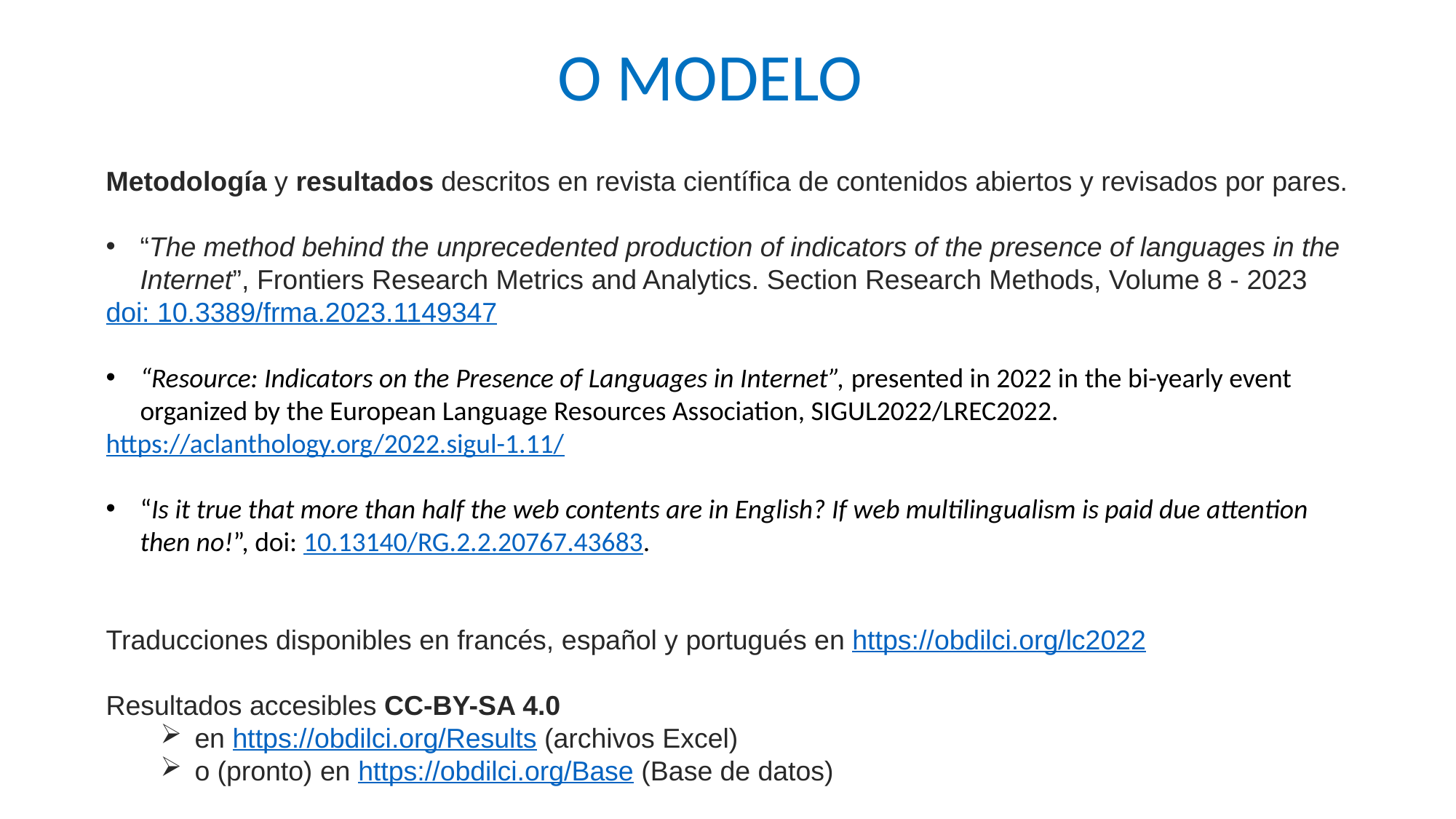

# O MODELO
Metodología y resultados descritos en revista científica de contenidos abiertos y revisados por pares.

“The method behind the unprecedented production of indicators of the presence of languages in the Internet”, Frontiers Research Metrics and Analytics. Section Research Methods, Volume 8 - 2023
doi: 10.3389/frma.2023.1149347

“Resource: Indicators on the Presence of Languages in Internet”, presented in 2022 in the bi-yearly event organized by the European Language Resources Association, SIGUL2022/LREC2022.
https://aclanthology.org/2022.sigul-1.11/

“Is it true that more than half the web contents are in English? If web multilingualism is paid due attention then no!”, doi: 10.13140/RG.2.2.20767.43683.

Traducciones disponibles en francés, español y portugués en https://obdilci.org/lc2022

Resultados accesibles CC-BY-SA 4.0
en https://obdilci.org/Results (archivos Excel)
o (pronto) en https://obdilci.org/Base (Base de datos)